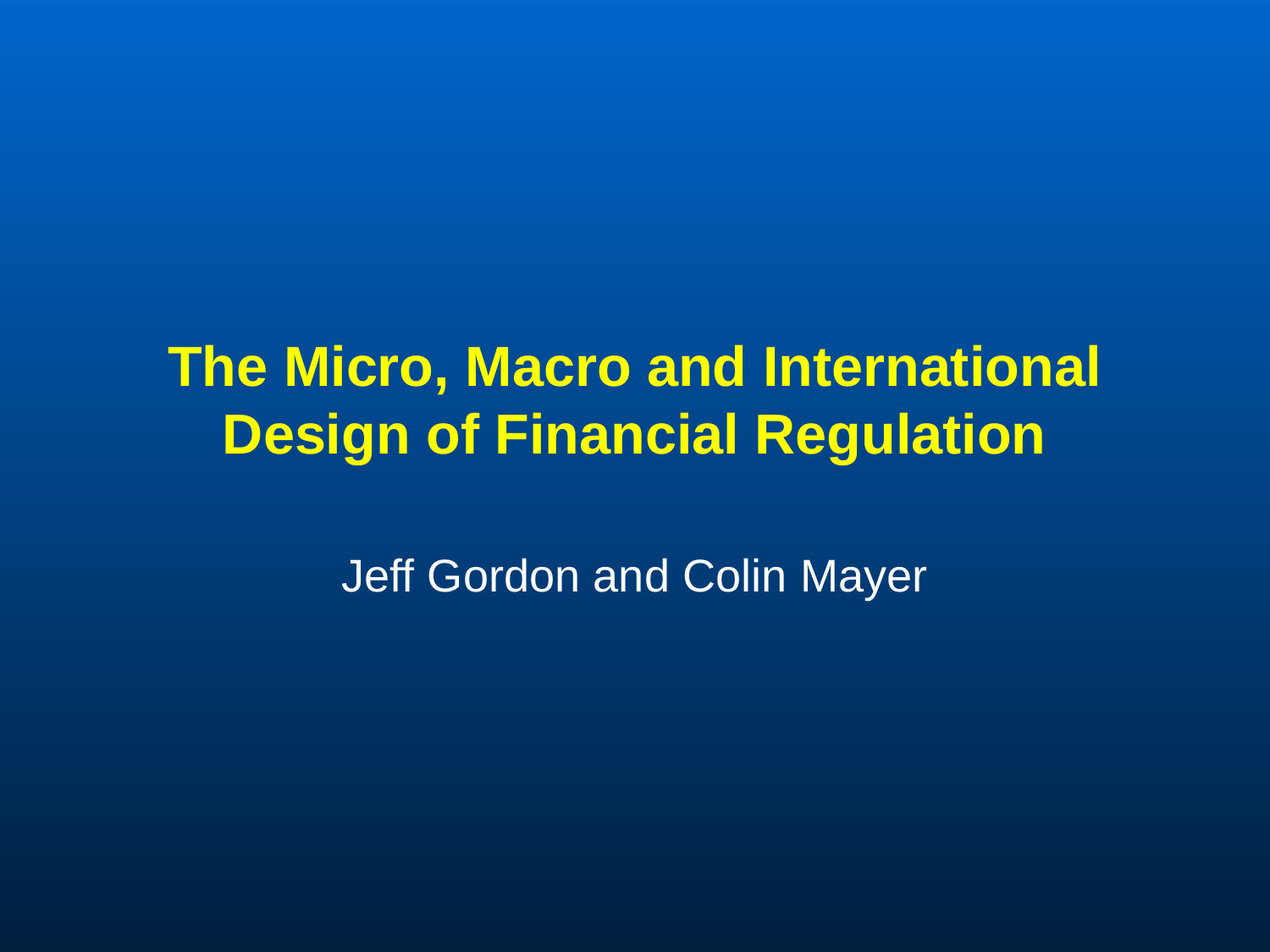

# The Micro, Macro and International Design of Financial Regulation
Jeff Gordon and Colin Mayer